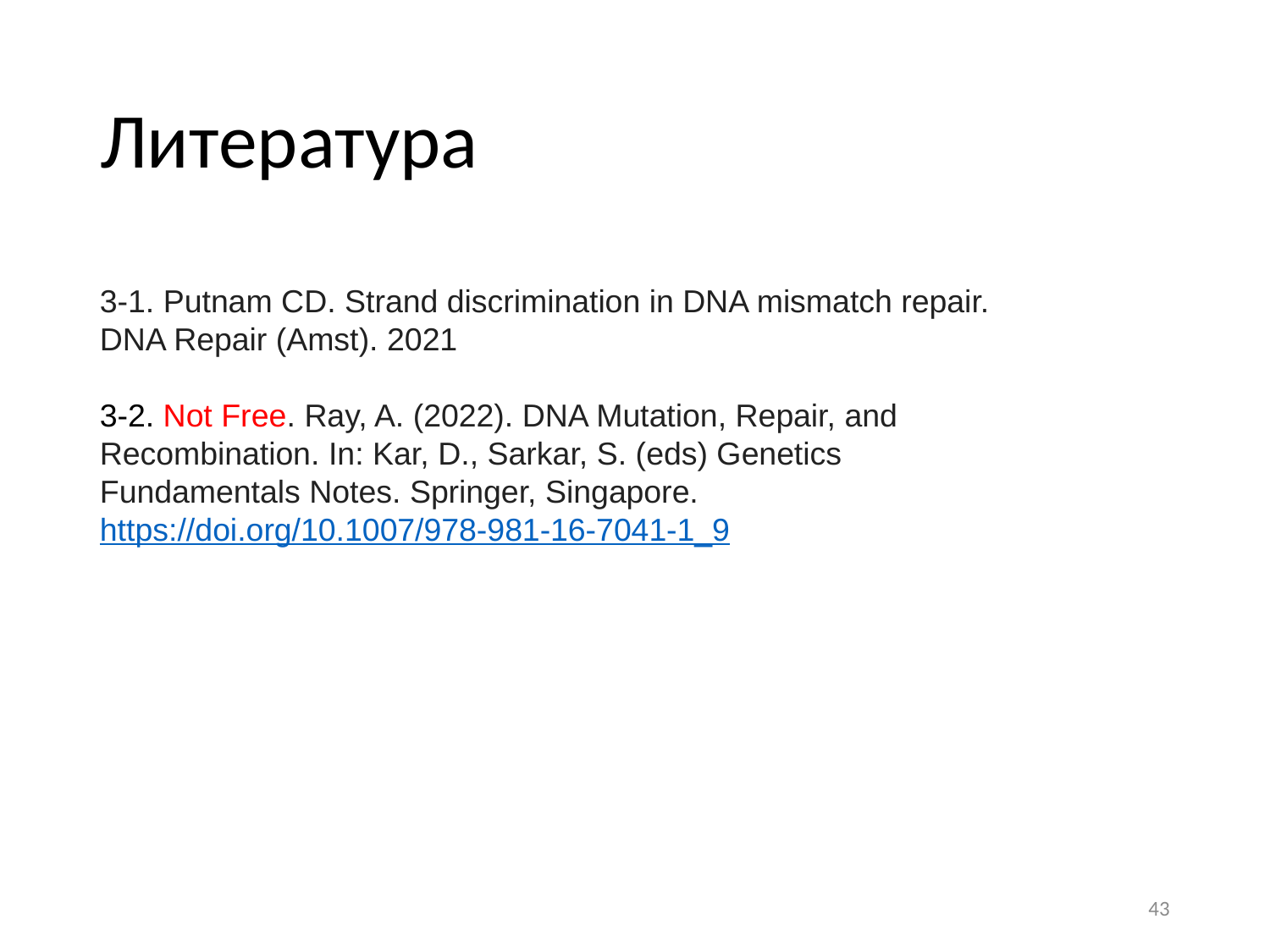

# Литература
3-1. Putnam CD. Strand discrimination in DNA mismatch repair. DNA Repair (Amst). 2021

3-2. Not Free. Ray, A. (2022). DNA Mutation, Repair, and Recombination. In: Kar, D., Sarkar, S. (eds) Genetics Fundamentals Notes. Springer, Singapore. https://doi.org/10.1007/978-981-16-7041-1_9

43